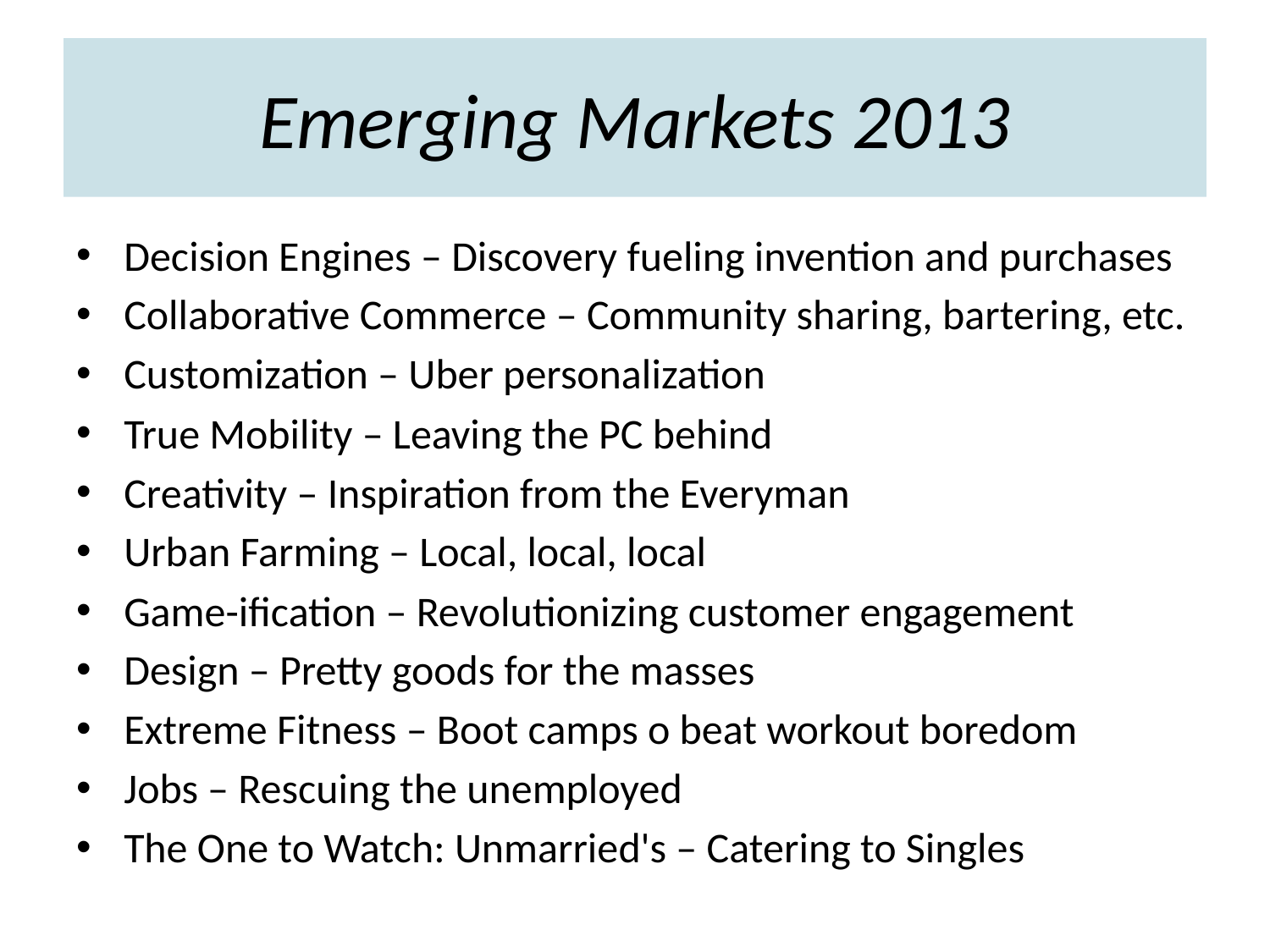

# Emerging Markets 2013
Decision Engines – Discovery fueling invention and purchases
Collaborative Commerce – Community sharing, bartering, etc.
Customization – Uber personalization
True Mobility – Leaving the PC behind
Creativity – Inspiration from the Everyman
Urban Farming – Local, local, local
Game-ification – Revolutionizing customer engagement
Design – Pretty goods for the masses
Extreme Fitness – Boot camps o beat workout boredom
Jobs – Rescuing the unemployed
The One to Watch: Unmarried's – Catering to Singles